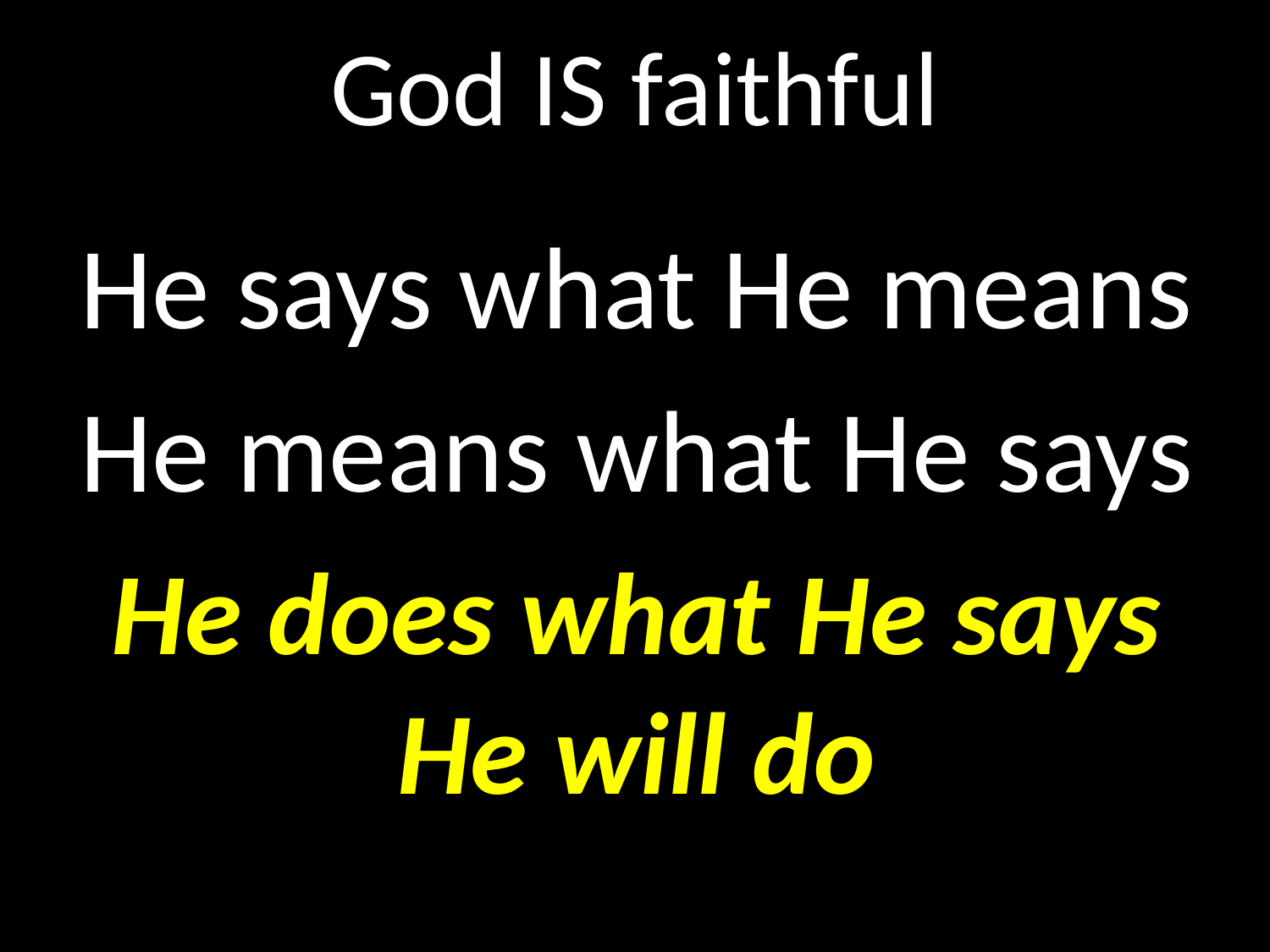

# God IS faithful
GOD
He says what He means
He means what He says
He does what He says He will do
GOD